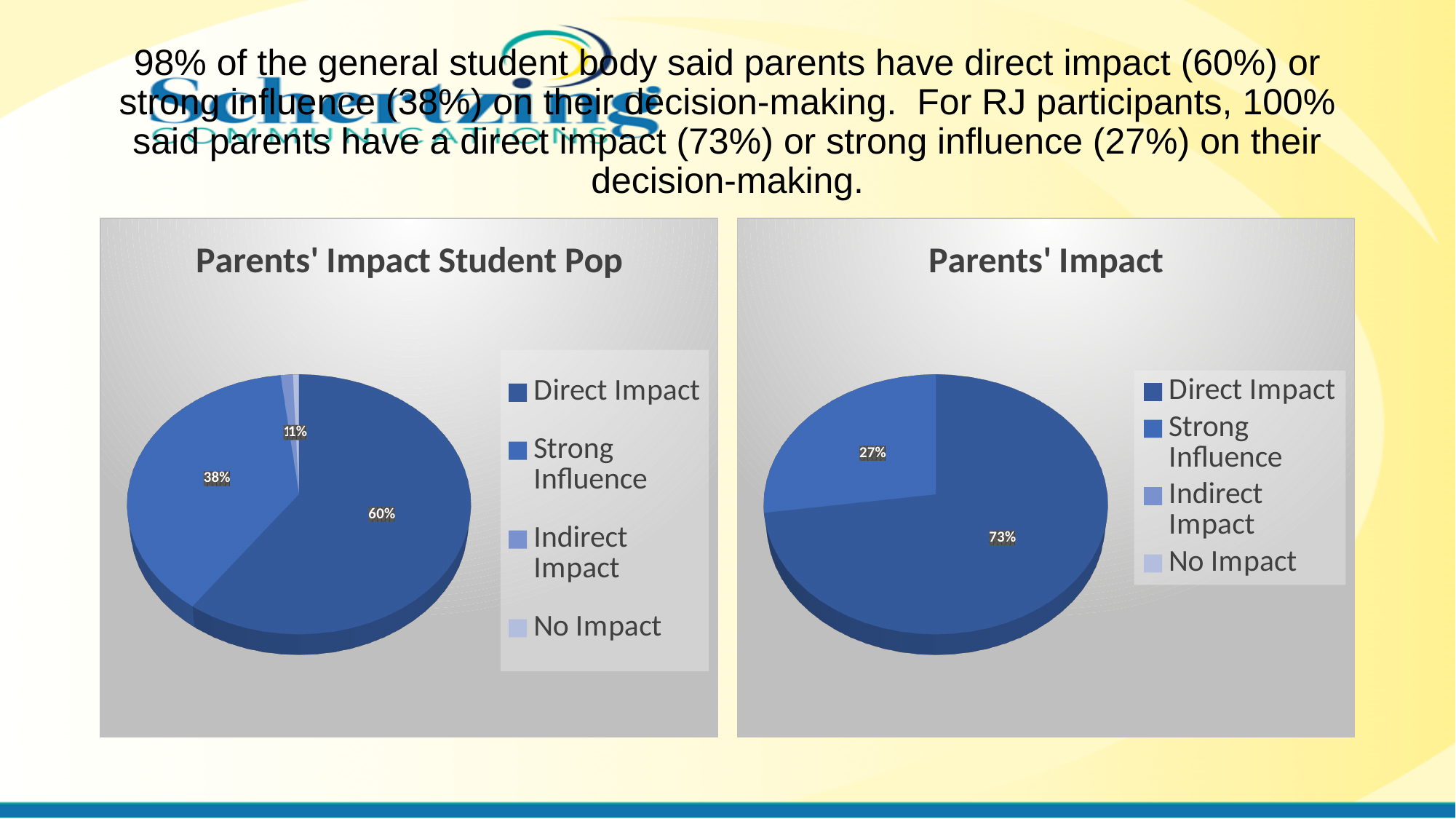

# 98% of the general student body said parents have direct impact (60%) or strong influence (38%) on their decision-making.  For RJ participants, 100% said parents have a direct impact (73%) or strong influence (27%) on their decision-making.

[unsupported chart]

[unsupported chart]